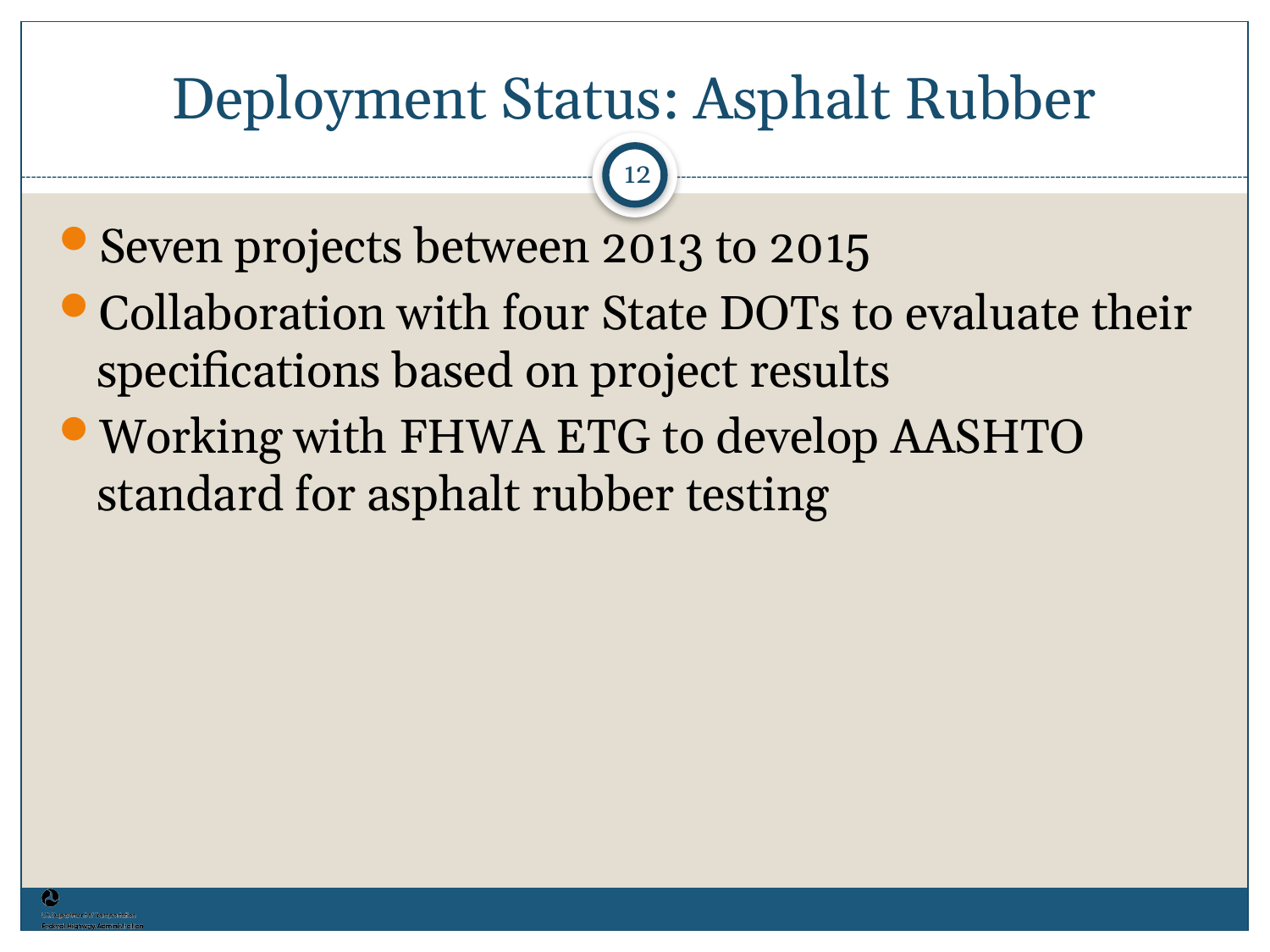

# Deployment Status: Asphalt Rubber
12
Seven projects between 2013 to 2015
Collaboration with four State DOTs to evaluate their specifications based on project results
Working with FHWA ETG to develop AASHTO standard for asphalt rubber testing